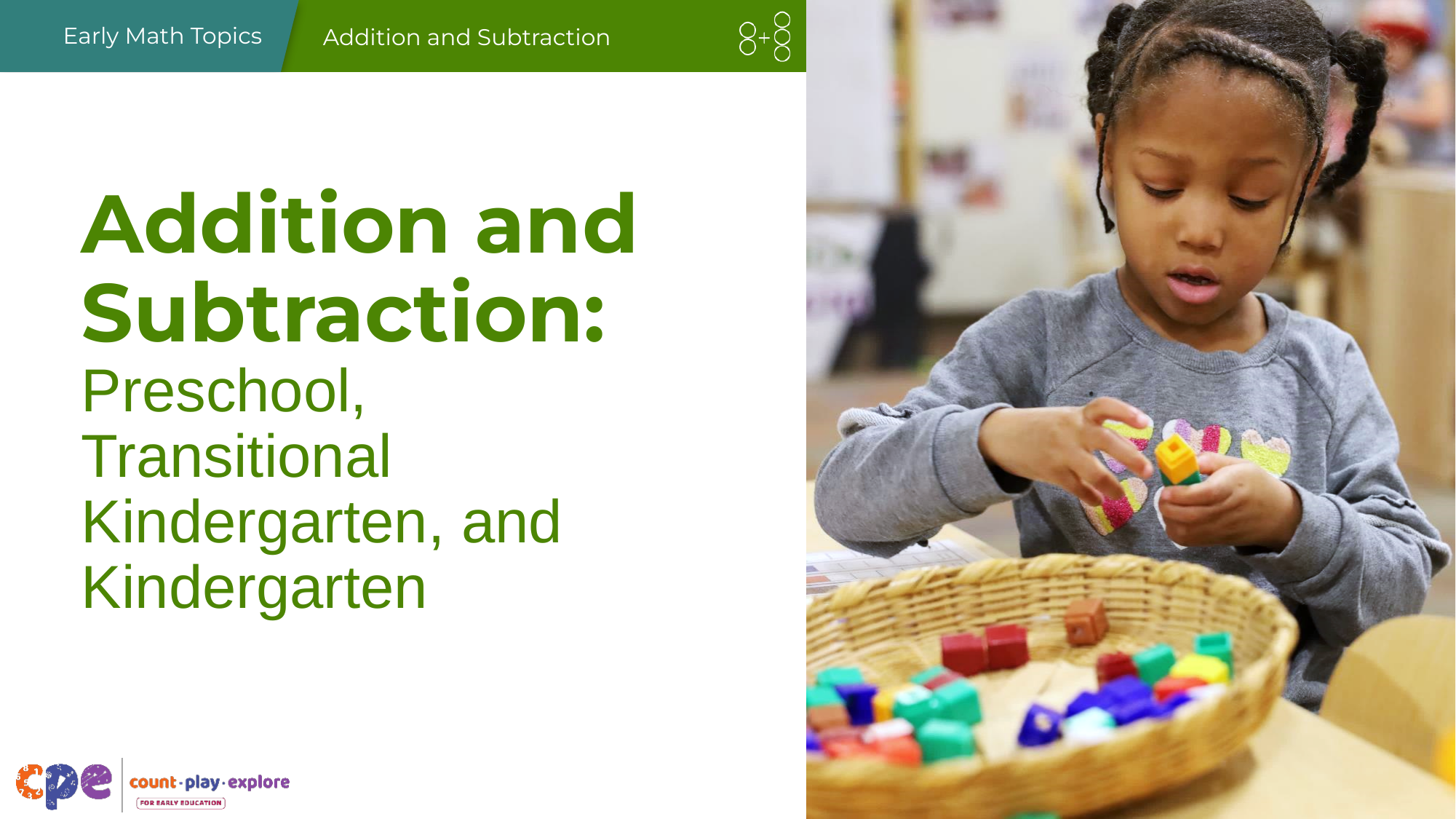

Addition and Subtraction:
Preschool, Transitional Kindergarten, and Kindergarten